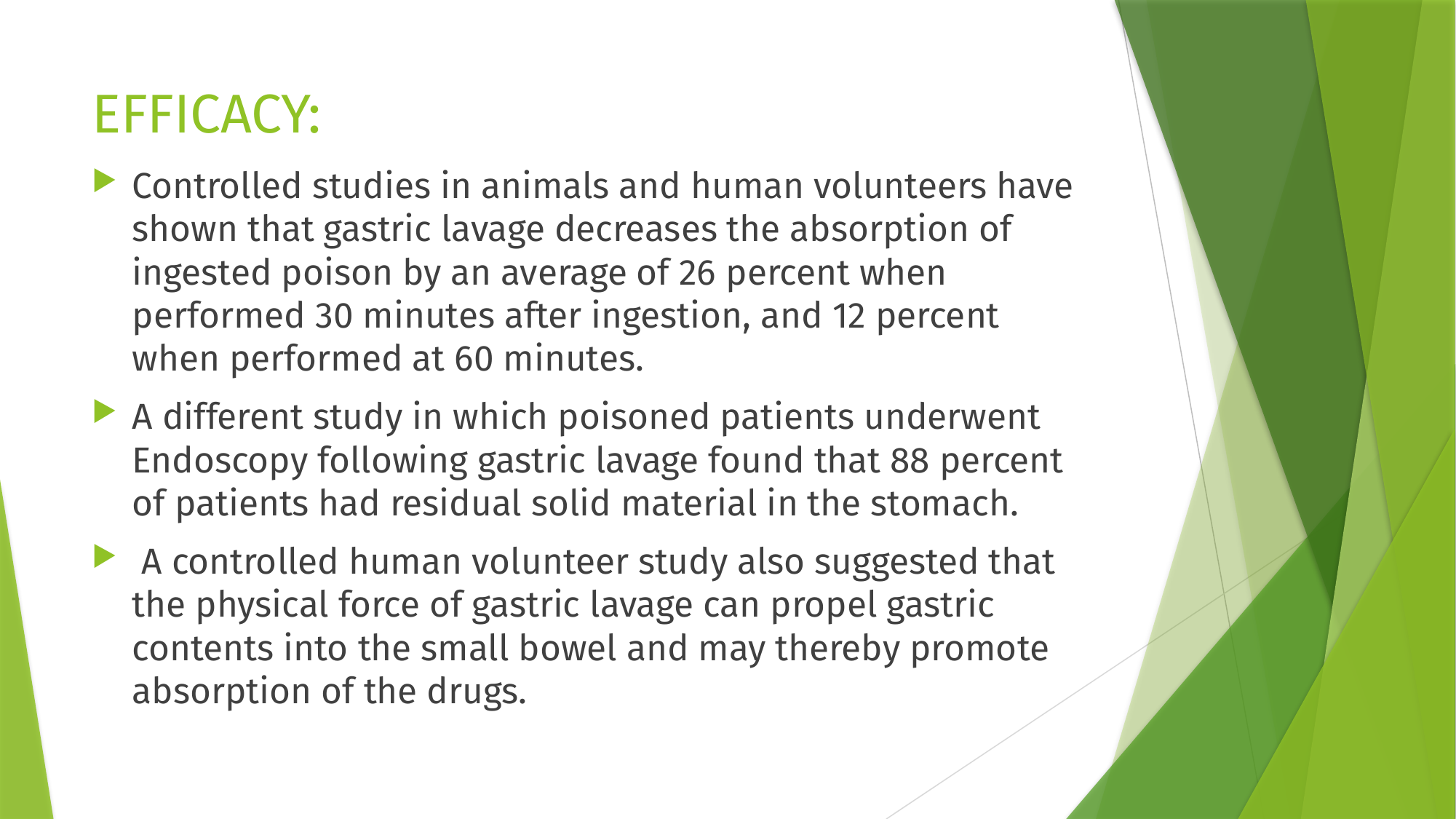

# EFFICACY:
Controlled studies in animals and human volunteers have shown that gastric lavage decreases the absorption of ingested poison by an average of 26 percent when performed 30 minutes after ingestion, and 12 percent when performed at 60 minutes.
A different study in which poisoned patients underwent Endoscopy following gastric lavage found that 88 percent of patients had residual solid material in the stomach.
 A controlled human volunteer study also suggested that the physical force of gastric lavage can propel gastric contents into the small bowel and may thereby promote absorption of the drugs.